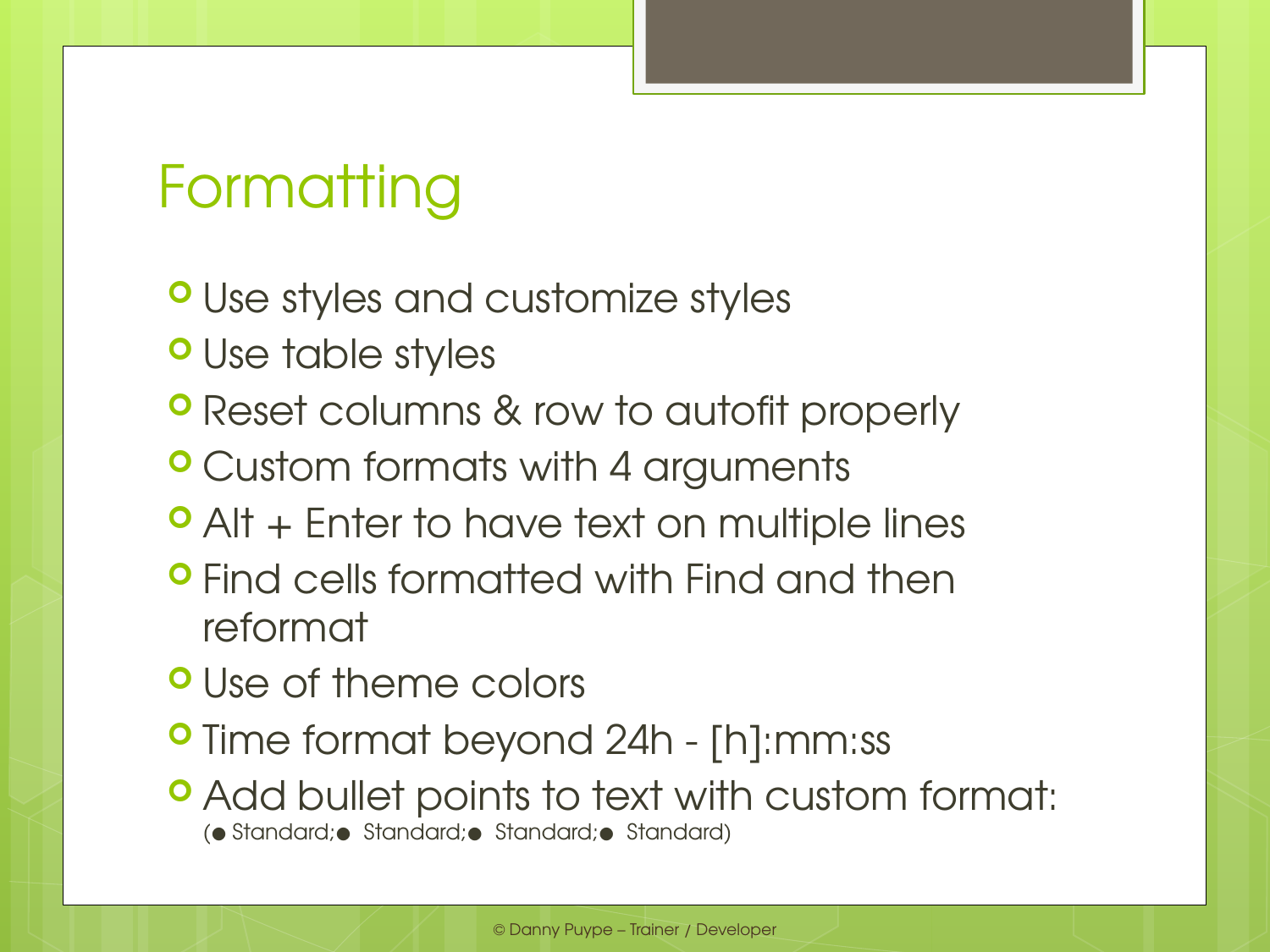

# Formatting
Use styles and customize styles
Use table styles
Reset columns & row to autofit properly
Custom formats with 4 arguments
Alt + Enter to have text on multiple lines
Find cells formatted with Find and then reformat
Use of theme colors
Time format beyond 24h - [h]:mm:ss
Add bullet points to text with custom format: (● Standard;●  Standard;●  Standard;●  Standard)